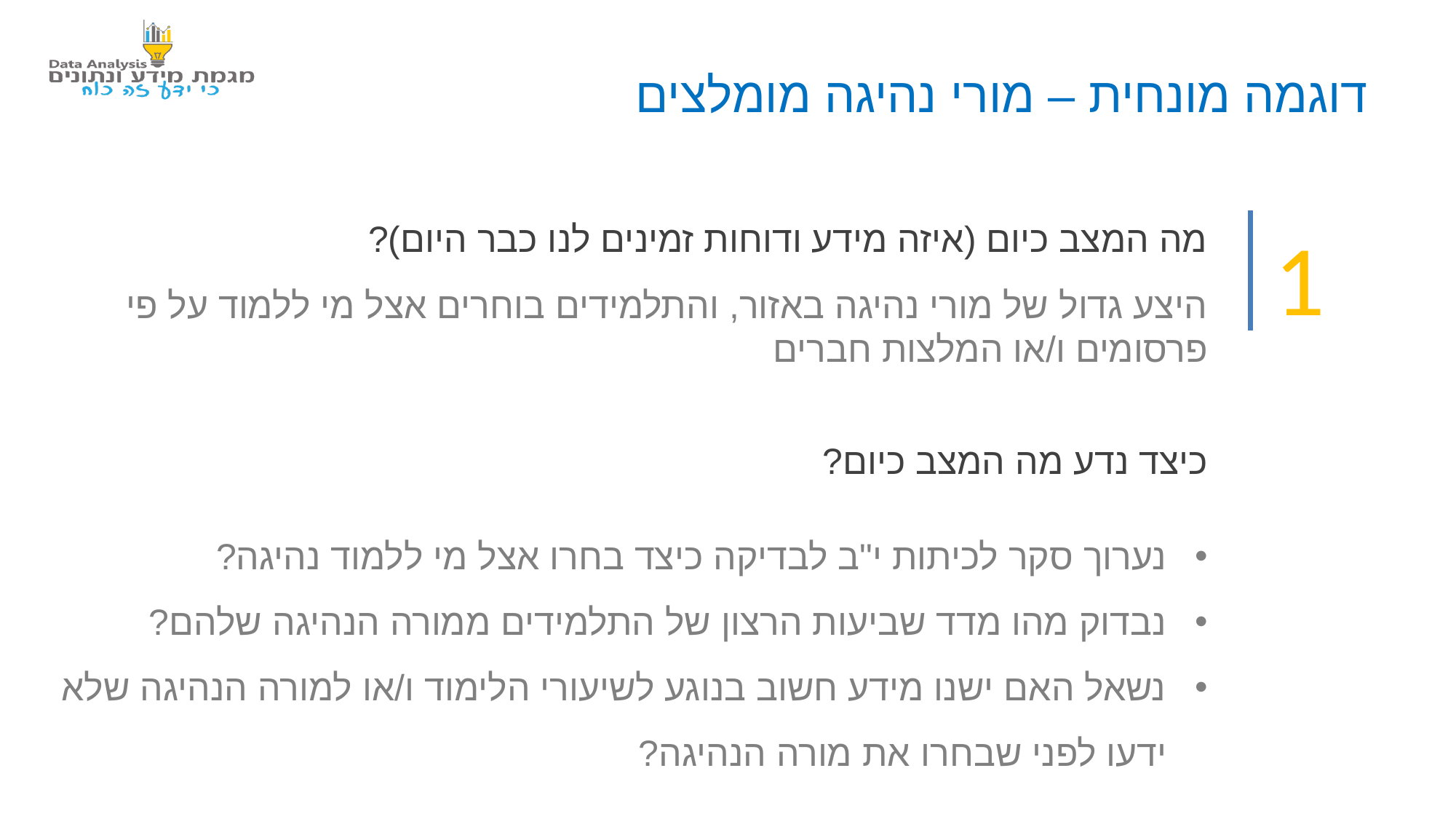

דוגמה מונחית – מורי נהיגה מומלצים
מה המצב כיום (איזה מידע ודוחות זמינים לנו כבר היום)?
1
היצע גדול של מורי נהיגה באזור, והתלמידים בוחרים אצל מי ללמוד על פי פרסומים ו/או המלצות חברים
כיצד נדע מה המצב כיום?
נערוך סקר לכיתות י"ב לבדיקה כיצד בחרו אצל מי ללמוד נהיגה?
נבדוק מהו מדד שביעות הרצון של התלמידים ממורה הנהיגה שלהם?
נשאל האם ישנו מידע חשוב בנוגע לשיעורי הלימוד ו/או למורה הנהיגה שלא ידעו לפני שבחרו את מורה הנהיגה?